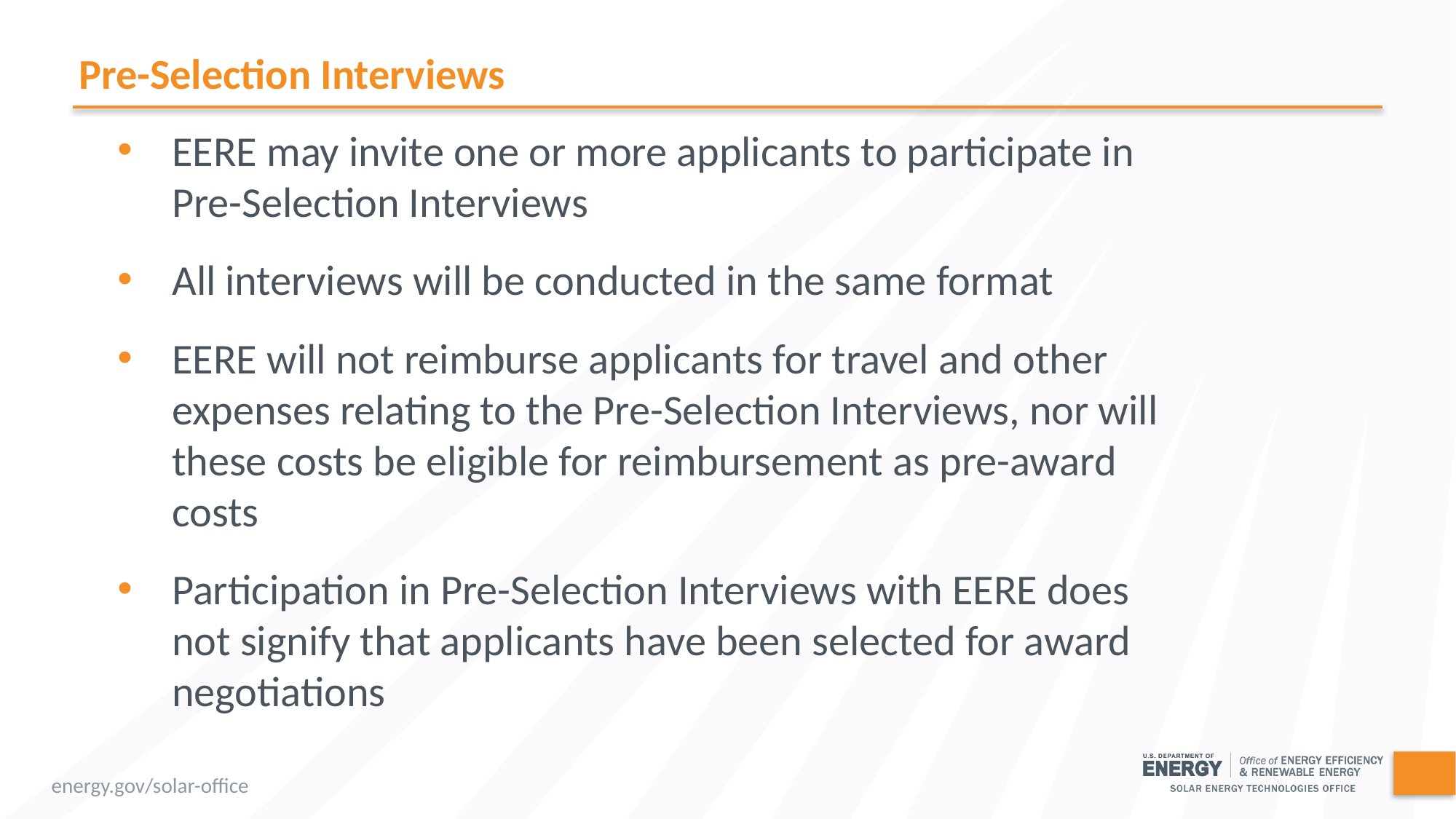

Pre-Selection Interviews
EERE may invite one or more applicants to participate in Pre-Selection Interviews
All interviews will be conducted in the same format
EERE will not reimburse applicants for travel and other expenses relating to the Pre-Selection Interviews, nor will these costs be eligible for reimbursement as pre-award costs
Participation in Pre-Selection Interviews with EERE does not signify that applicants have been selected for award negotiations